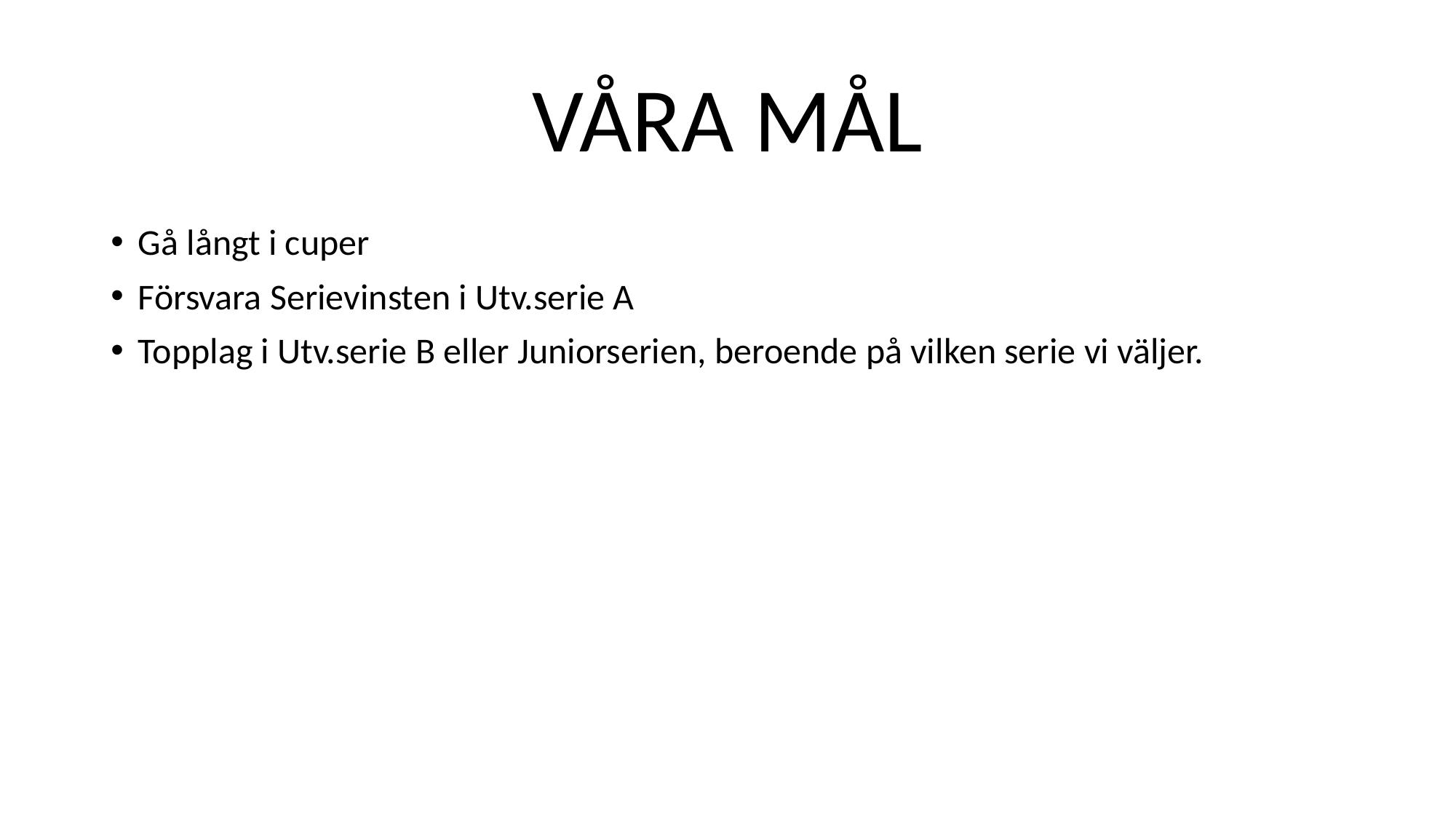

# VÅRA MÅL
Gå långt i cuper
Försvara Serievinsten i Utv.serie A
Topplag i Utv.serie B eller Juniorserien, beroende på vilken serie vi väljer.